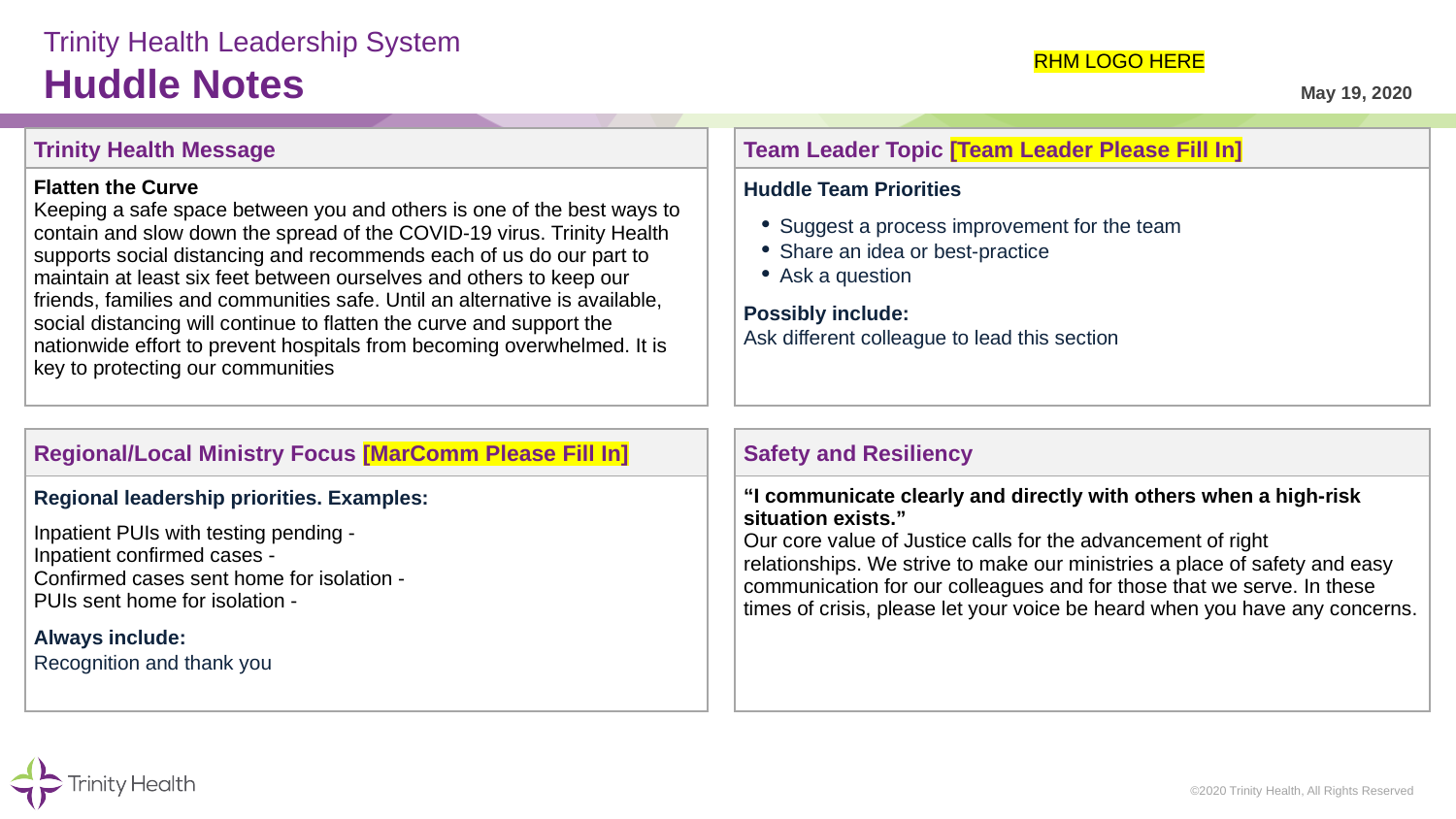

# Trinity Health Leadership System Huddle Notes
RHM LOGO HERE
May 19, 2020
| Trinity Health Message |  | Team Leader Topic [Team Leader Please Fill In] |
| --- | --- | --- |
| Flatten the Curve Keeping a safe space between you and others is one of the best ways to contain and slow down the spread of the COVID-19 virus. Trinity Health supports social distancing and recommends each of us do our part to maintain at least six feet between ourselves and others to keep our friends, families and communities safe. Until an alternative is available, social distancing will continue to flatten the curve and support the nationwide effort to prevent hospitals from becoming overwhelmed. It is key to protecting our communities |  | Huddle Team Priorities Suggest a process improvement for the team Share an idea or best-practice Ask a question Possibly include: Ask different colleague to lead this section |
|  |  |  |
| Regional/Local Ministry Focus [MarComm Please Fill In] |  | Safety and Resiliency |
| Regional leadership priorities. Examples: Inpatient PUIs with testing pending - Inpatient confirmed cases - Confirmed cases sent home for isolation - PUIs sent home for isolation - Always include: Recognition and thank you |  | “I communicate clearly and directly with others when a high-risk situation exists.”     Our core value of Justice calls for the advancement of right relationships. We strive to make our ministries a place of safety and easy communication for our colleagues and for those that we serve. In these times of crisis, please let your voice be heard when you have any concerns. |
©2020 Trinity Health, All Rights Reserved